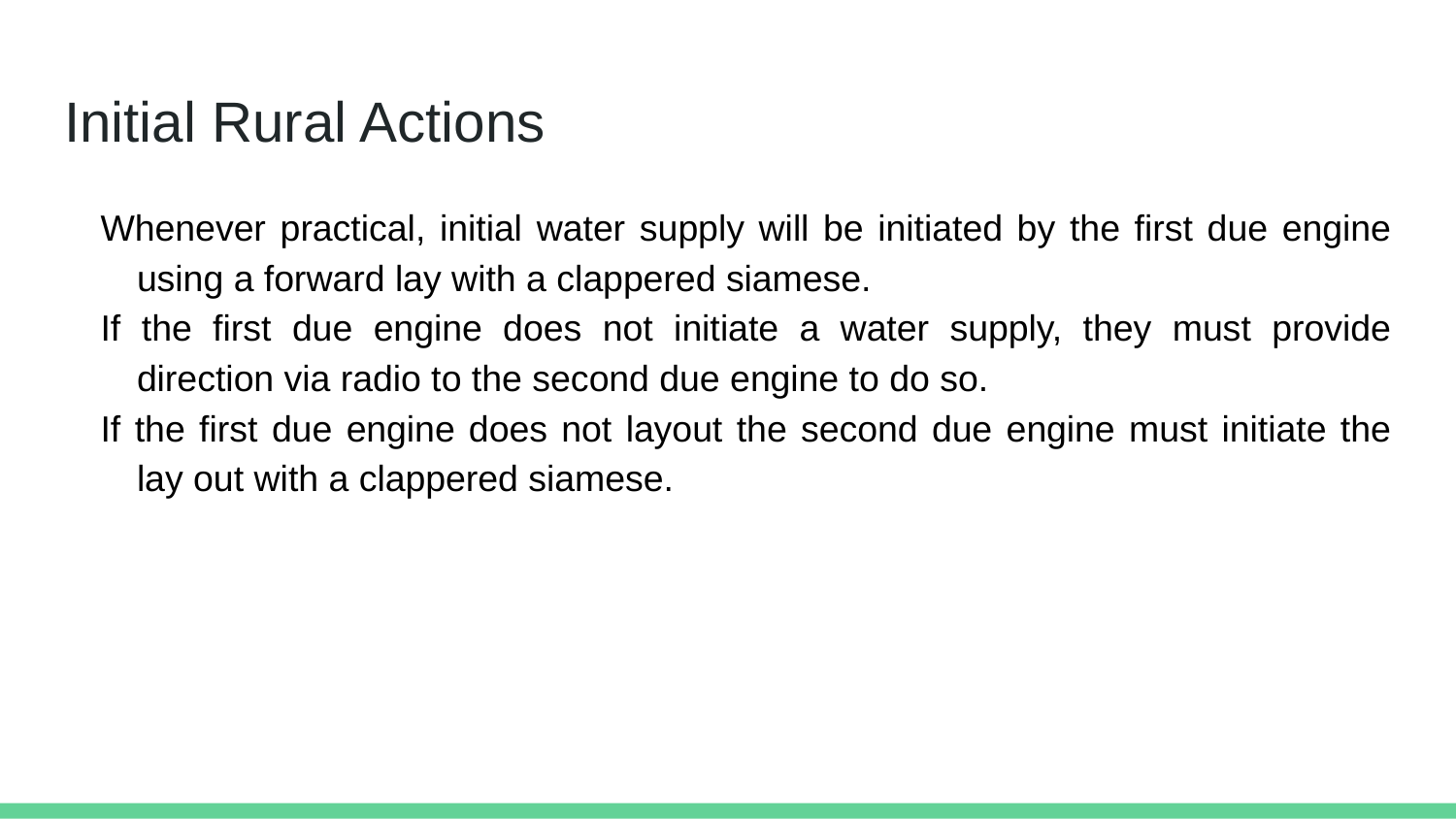

# Initial Rural Actions
Whenever practical, initial water supply will be initiated by the first due engine using a forward lay with a clappered siamese.
If the first due engine does not initiate a water supply, they must provide direction via radio to the second due engine to do so.
If the first due engine does not layout the second due engine must initiate the lay out with a clappered siamese.